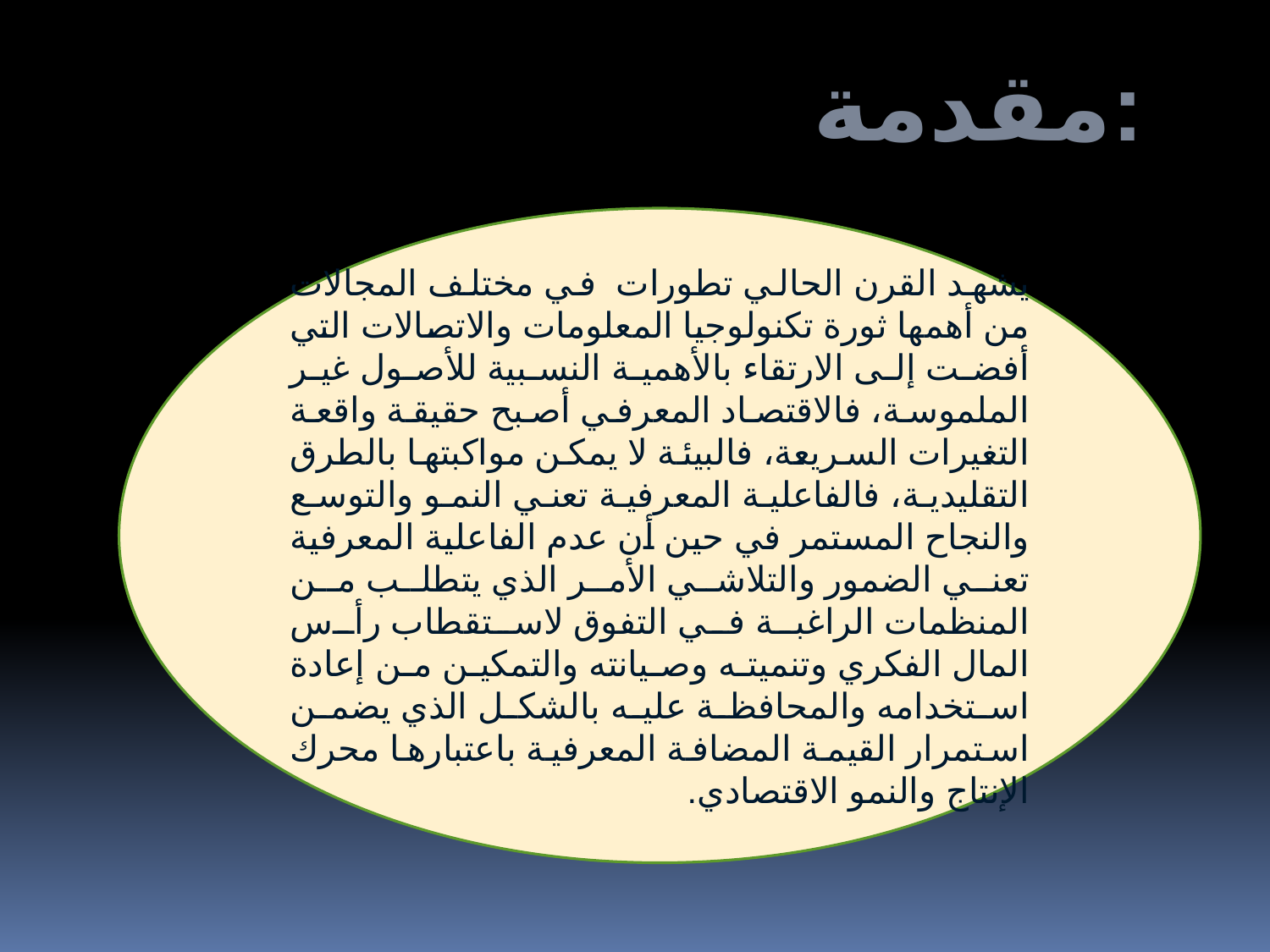

مقدمة:
يشهد القرن الحالي تطورات  في مختلف المجالات من أهمها ثورة تكنولوجيا المعلومات والاتصالات التي أفضت إلى الارتقاء بالأهمية النسبية للأصول غير الملموسة، فالاقتصاد المعرفي أصبح حقيقة واقعة التغيرات السريعة، فالبيئة لا يمكن مواكبتها بالطرق التقليدية، فالفاعلية المعرفية تعني النمو والتوسع والنجاح المستمر في حين أن عدم الفاعلية المعرفية تعني الضمور والتلاشي الأمر الذي يتطلب من المنظمات الراغبة في التفوق لاستقطاب رأس المال الفكري وتنميته وصيانته والتمكين من إعادة استخدامه والمحافظة عليه بالشكل الذي يضمن استمرار القيمة المضافة المعرفية باعتبارها محرك الإنتاج والنمو الاقتصادي.